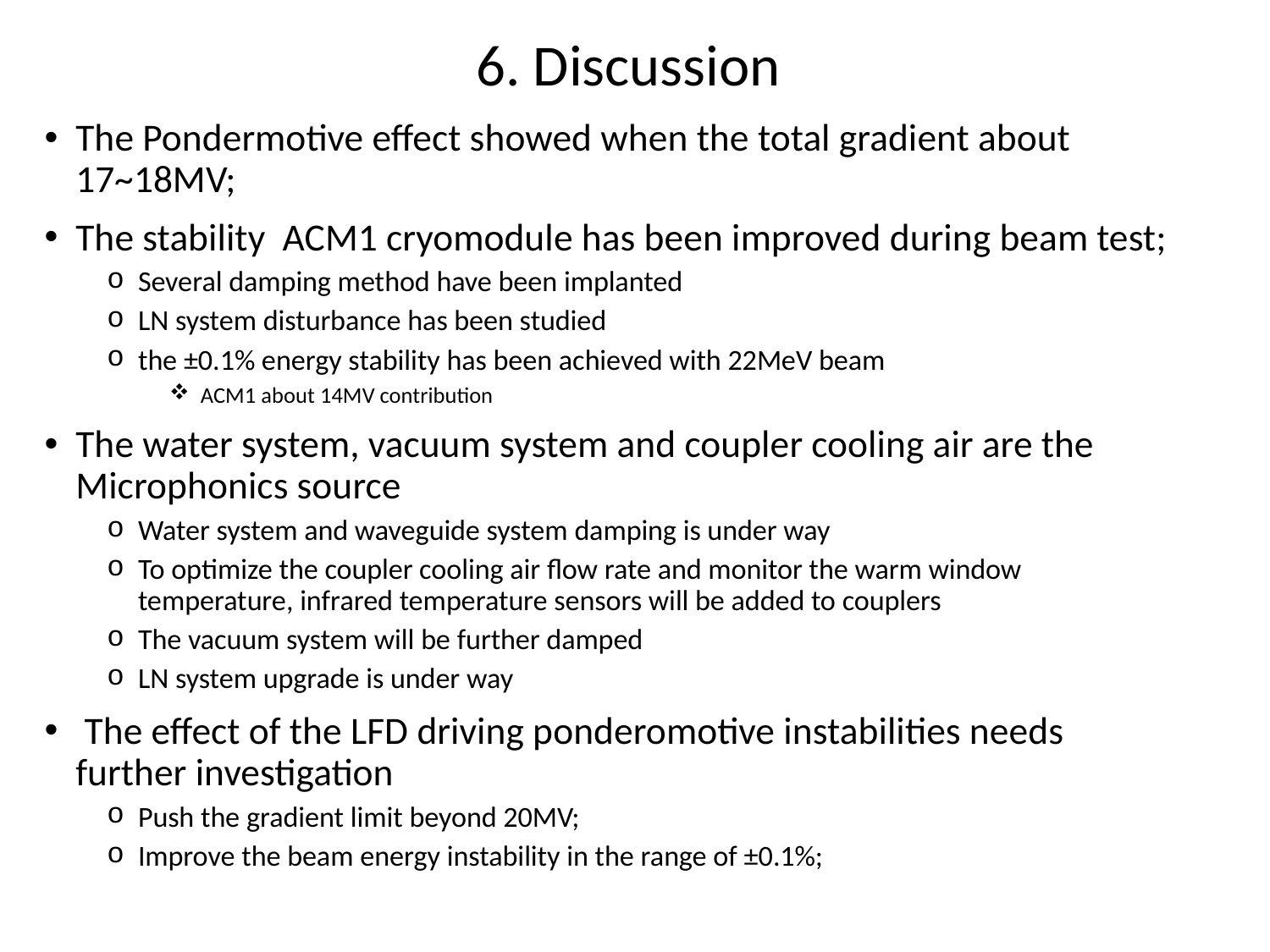

# 6. Discussion
The Pondermotive effect showed when the total gradient about 17~18MV;
The stability  ACM1 cryomodule has been improved during beam test;
Several damping method have been implanted
LN system disturbance has been studied
the ±0.1% energy stability has been achieved with 22MeV beam
ACM1 about 14MV contribution
The water system, vacuum system and coupler cooling air are the Microphonics source
Water system and waveguide system damping is under way
To optimize the coupler cooling air flow rate and monitor the warm window temperature, infrared temperature sensors will be added to couplers
The vacuum system will be further damped
LN system upgrade is under way
 The effect of the LFD driving ponderomotive instabilities needs further investigation
Push the gradient limit beyond 20MV;
Improve the beam energy instability in the range of ±0.1%;